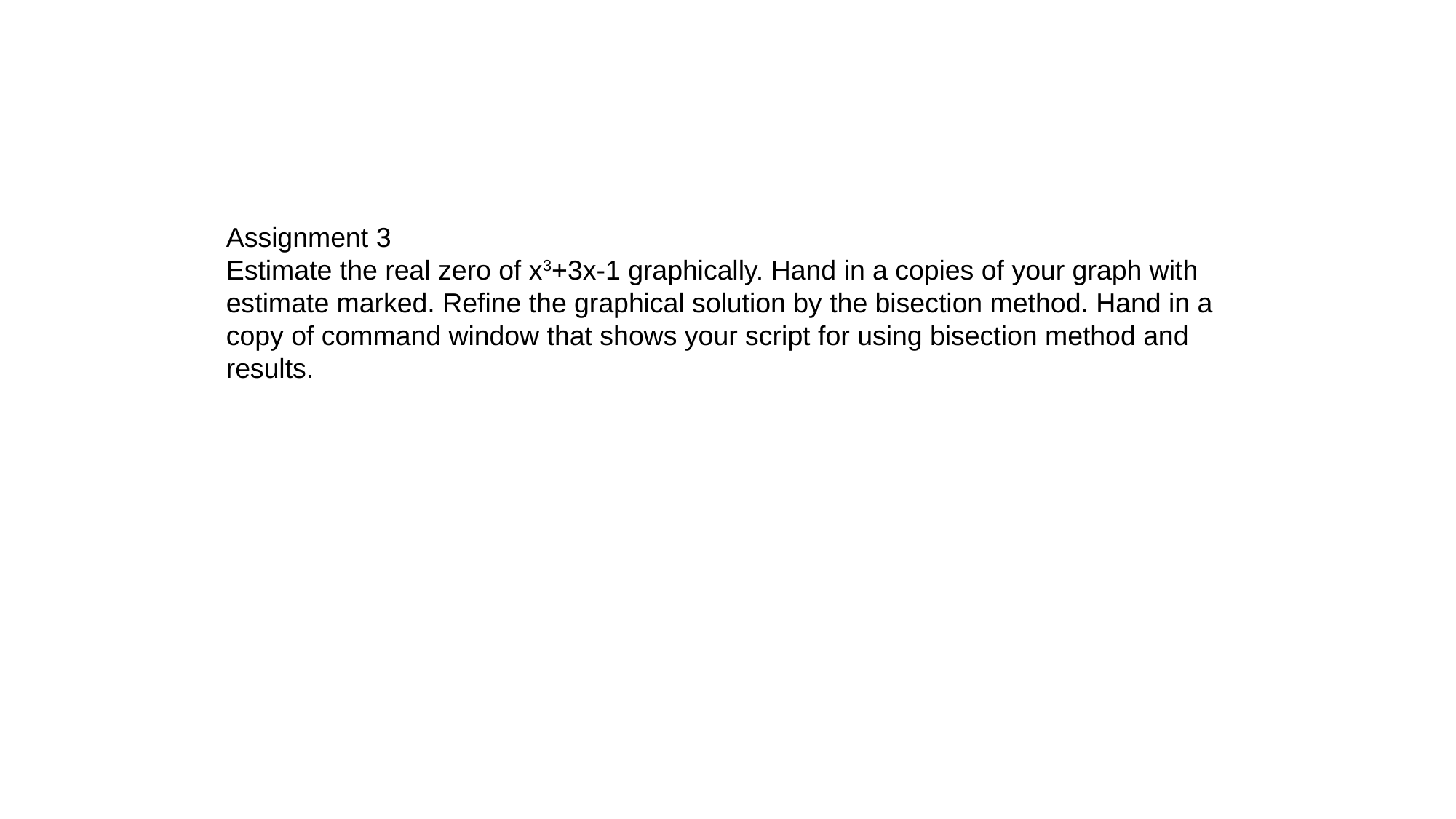

Assignment 3
Estimate the real zero of x3+3x-1 graphically. Hand in a copies of your graph with estimate marked. Refine the graphical solution by the bisection method. Hand in a copy of command window that shows your script for using bisection method and  results.